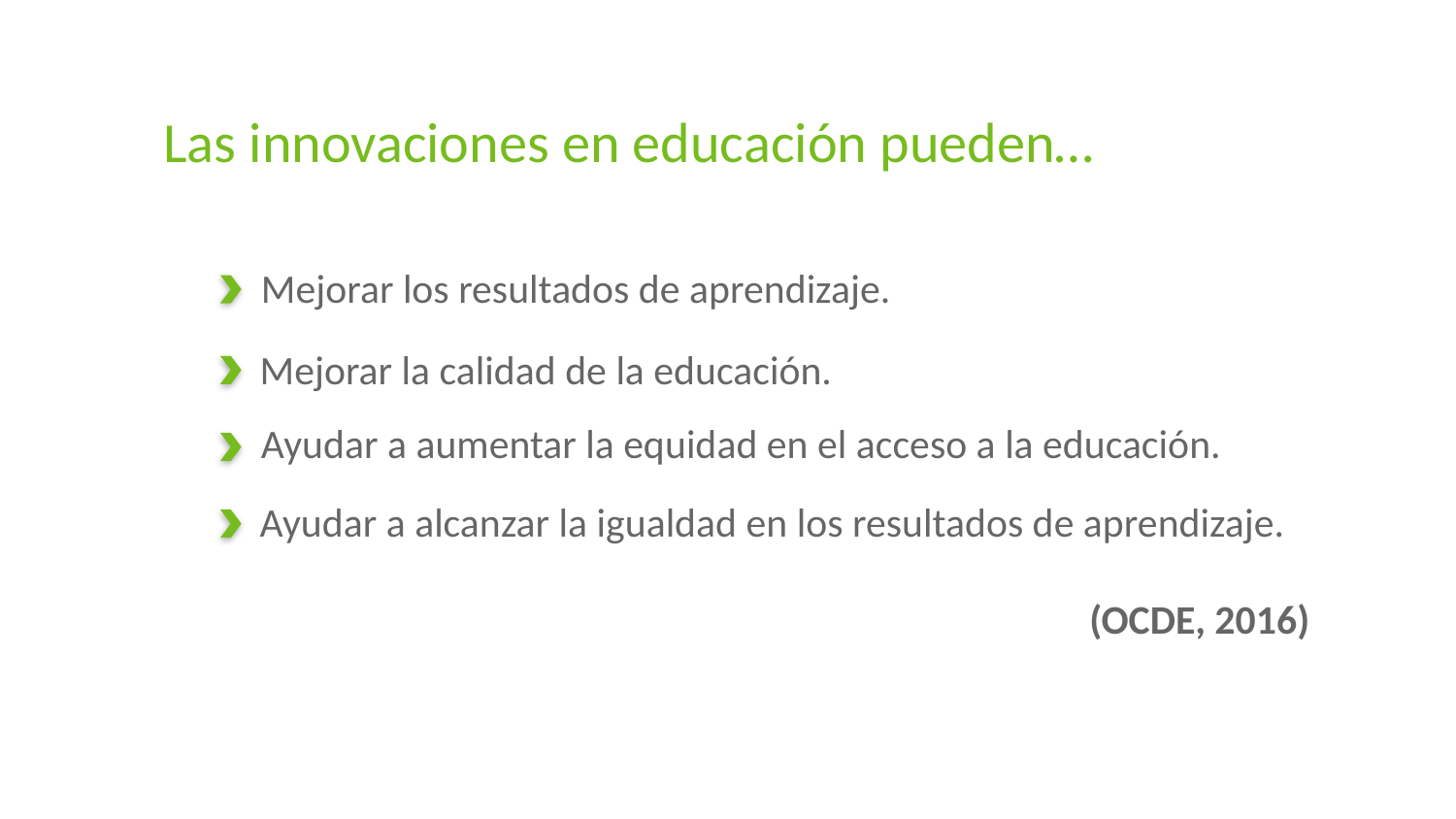

Las innovaciones en educación pueden…
Mejorar los resultados de aprendizaje.

Mejorar la calidad de la educación.

Ayudar a aumentar la equidad en el acceso a la educación.

Ayudar a alcanzar la igualdad en los resultados de aprendizaje.

 (OCDE, 2016)